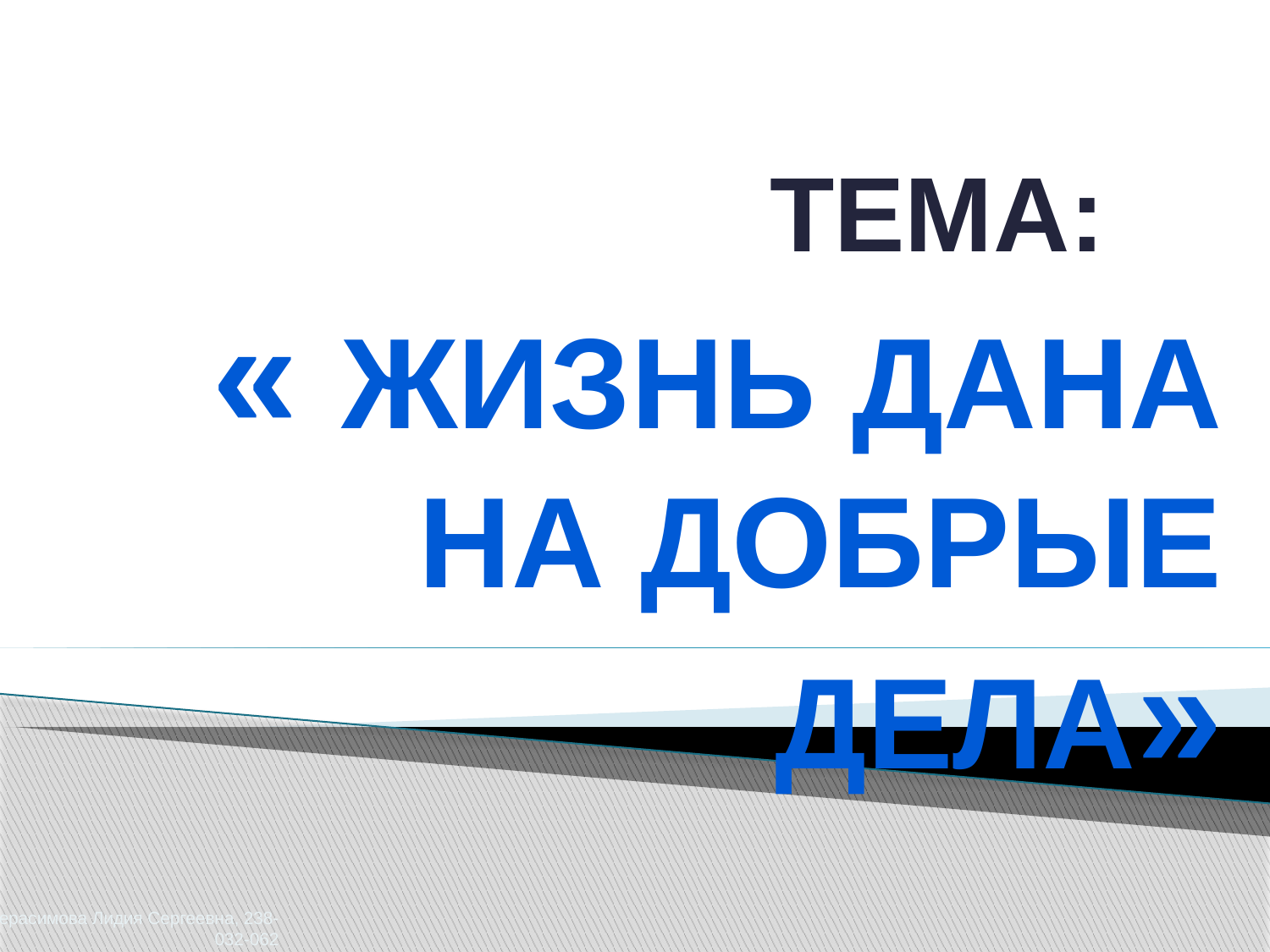

# тема: « жизнь дана на добрые дела»
Герасимова Лидия Сергеевна, 238-032-062